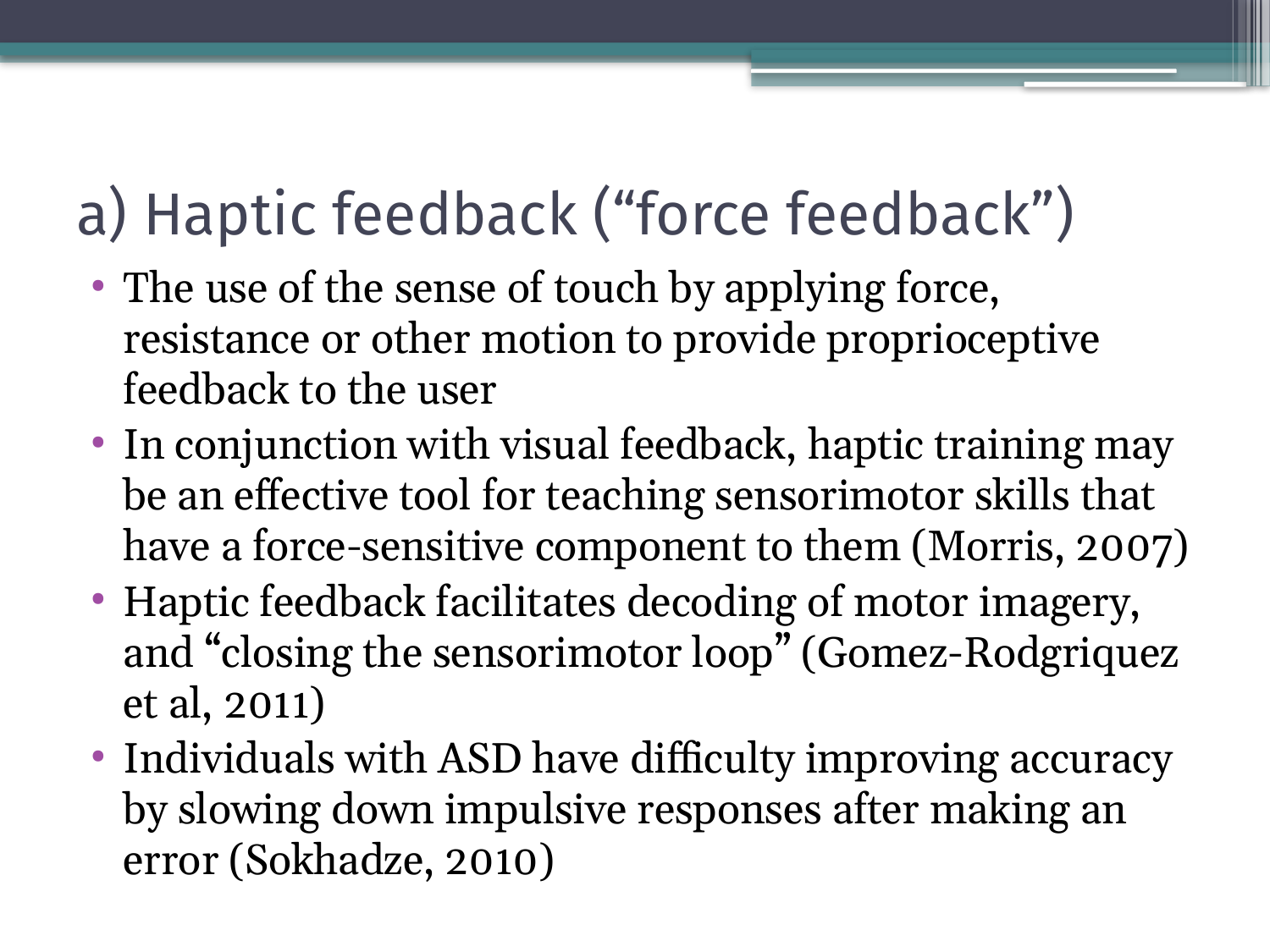

# a) Haptic feedback (“force feedback”)
The use of the sense of touch by applying force, resistance or other motion to provide proprioceptive feedback to the user
In conjunction with visual feedback, haptic training may be an effective tool for teaching sensorimotor skills that have a force-sensitive component to them (Morris, 2007)
Haptic feedback facilitates decoding of motor imagery, and “closing the sensorimotor loop” (Gomez-Rodgriquez et al, 2011)
Individuals with ASD have difficulty improving accuracy by slowing down impulsive responses after making an error (Sokhadze, 2010)